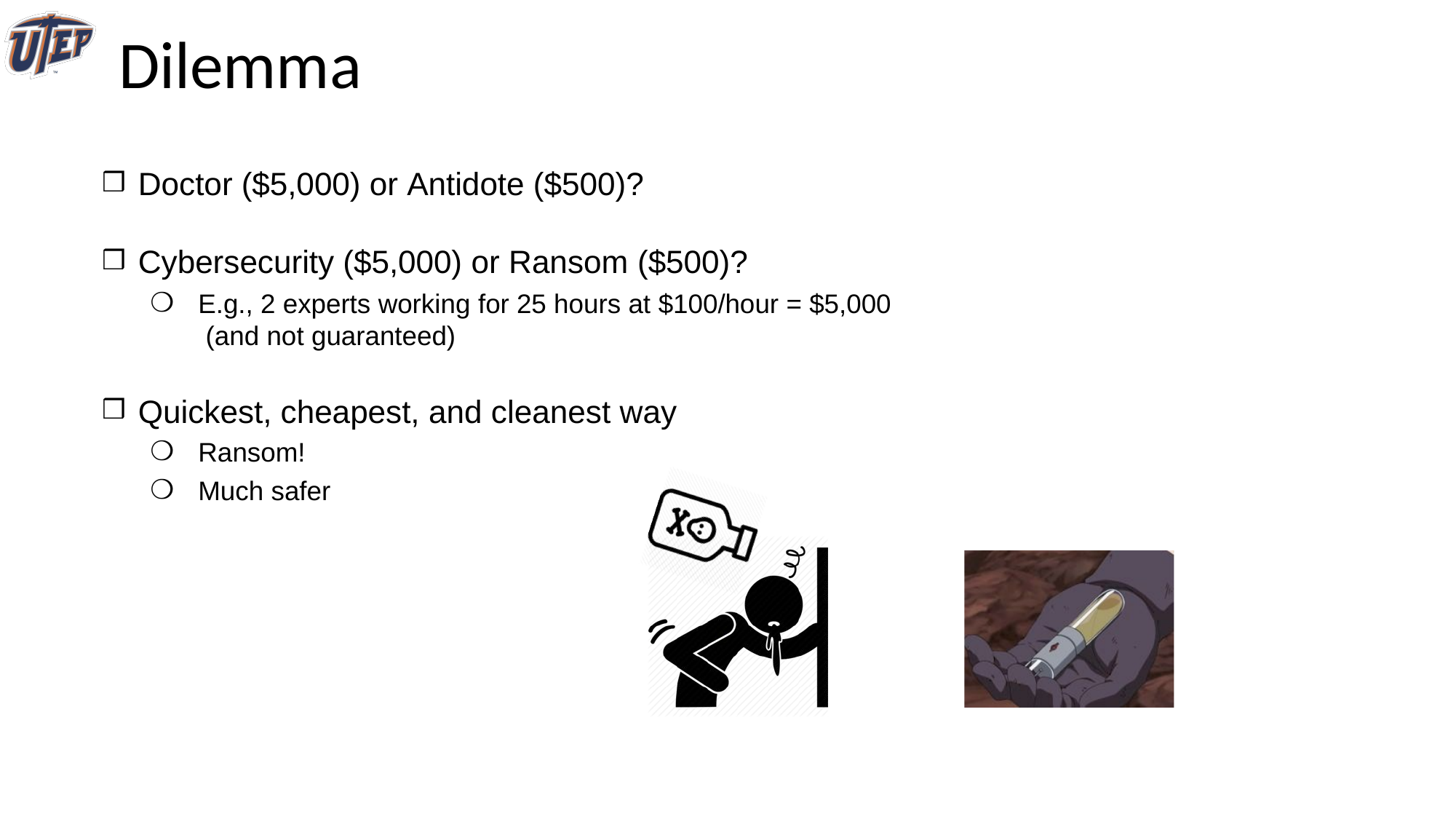

# Dilemma
Doctor ($5,000) or Antidote ($500)?

Cybersecurity ($5,000) or Ransom ($500)?
E.g., 2 experts working for 25 hours at $100/hour = $5,000  (and not guaranteed)

Quickest, cheapest, and cleanest way
Ransom!
Much safer